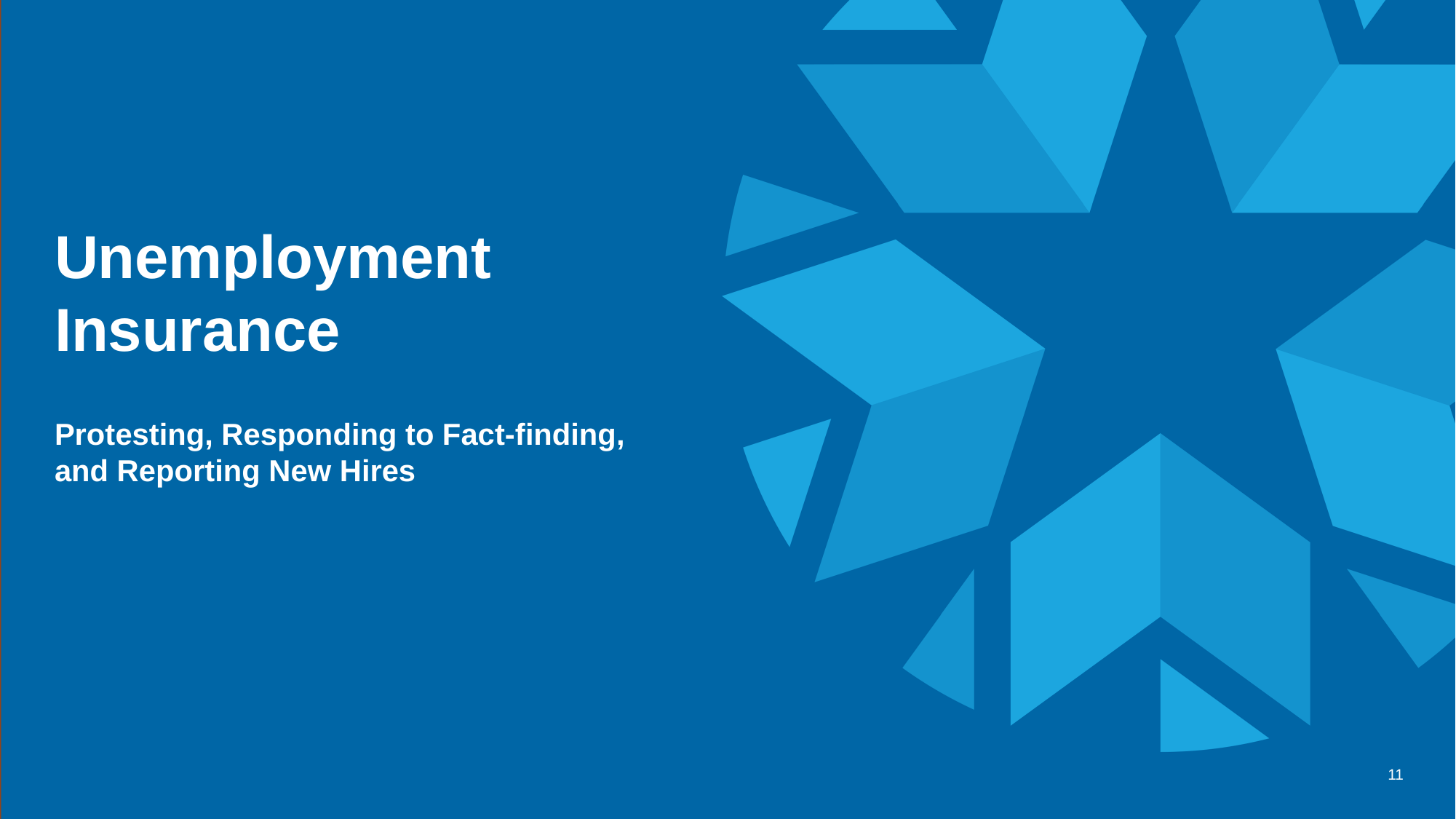

# Unemployment Insurance
Protesting, Responding to Fact-finding, and Reporting New Hires
11